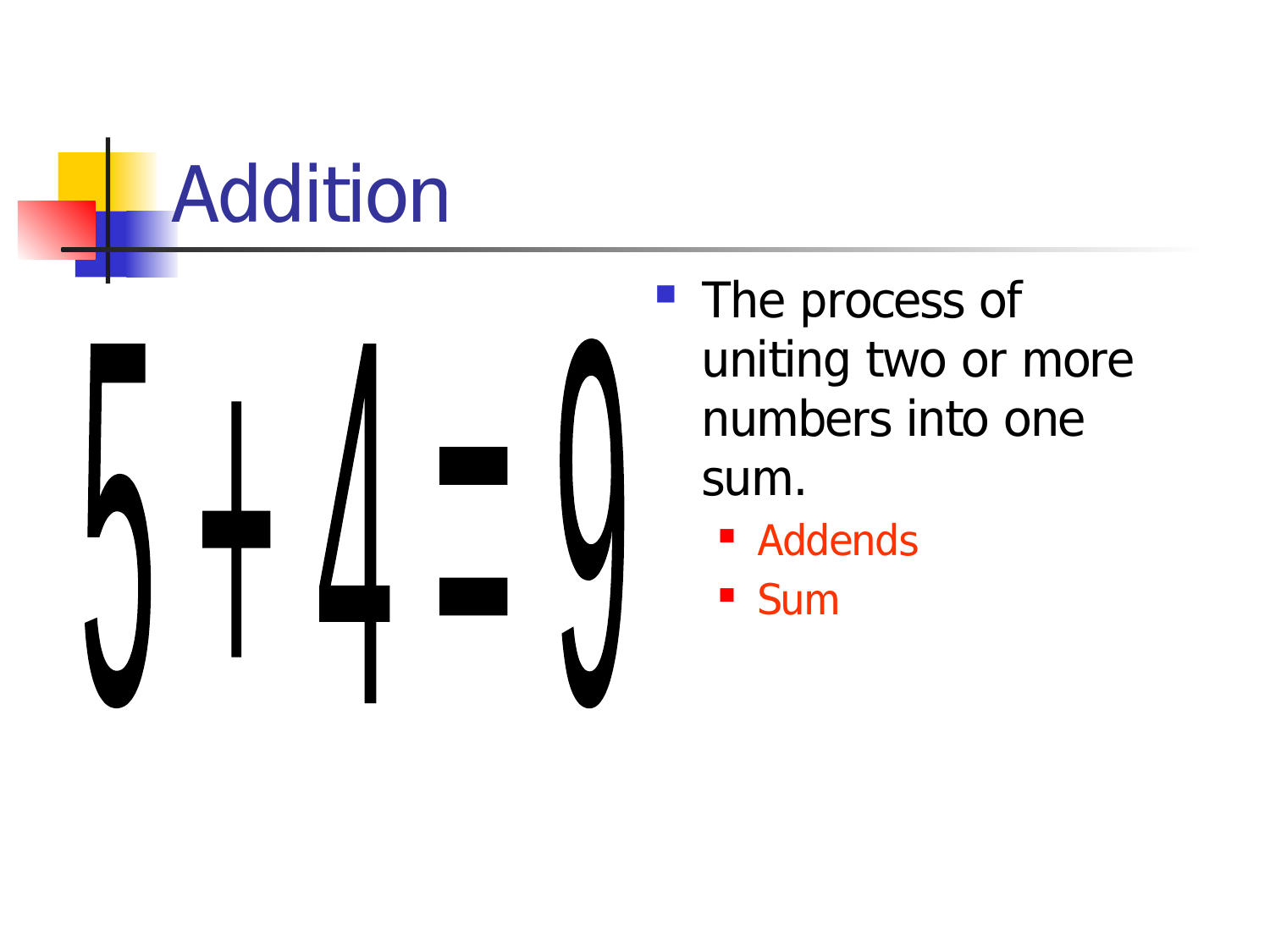

# Addition

The process of uniting two or more numbers into one sum.
Addends
Sum
5 + 4 = 9